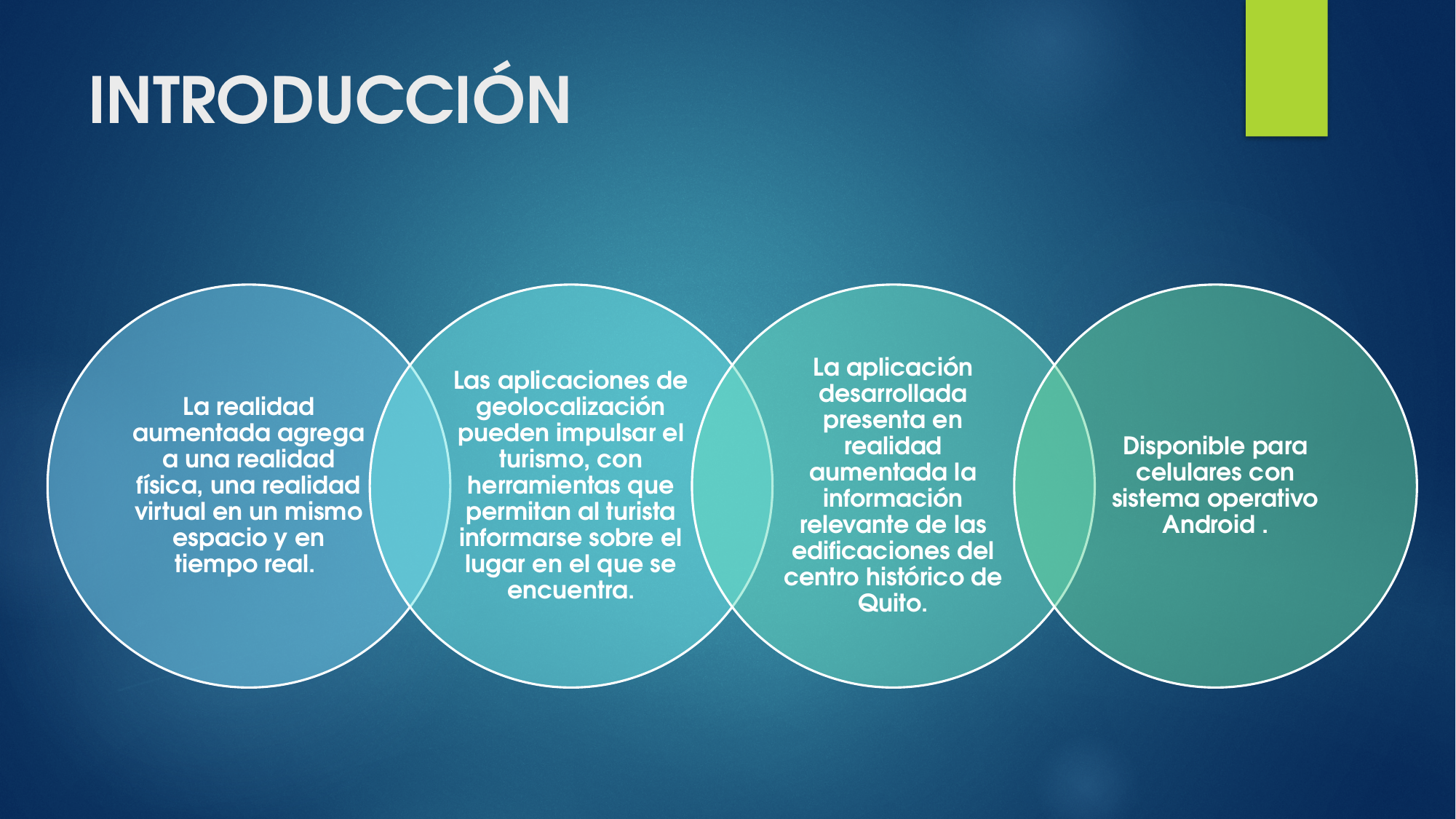

# INTRODUCCIÓN
La realidad aumentada agrega a una realidad física, una realidad virtual en un mismo espacio y en tiempo real.
Las aplicaciones de geolocalización pueden impulsar el turismo, con herramientas que permitan al turista informarse sobre el lugar en el que se encuentra.
La aplicación desarrollada presenta en realidad aumentada la información relevante de las edificaciones del centro histórico de Quito.
Disponible para celulares con sistema operativo Android .